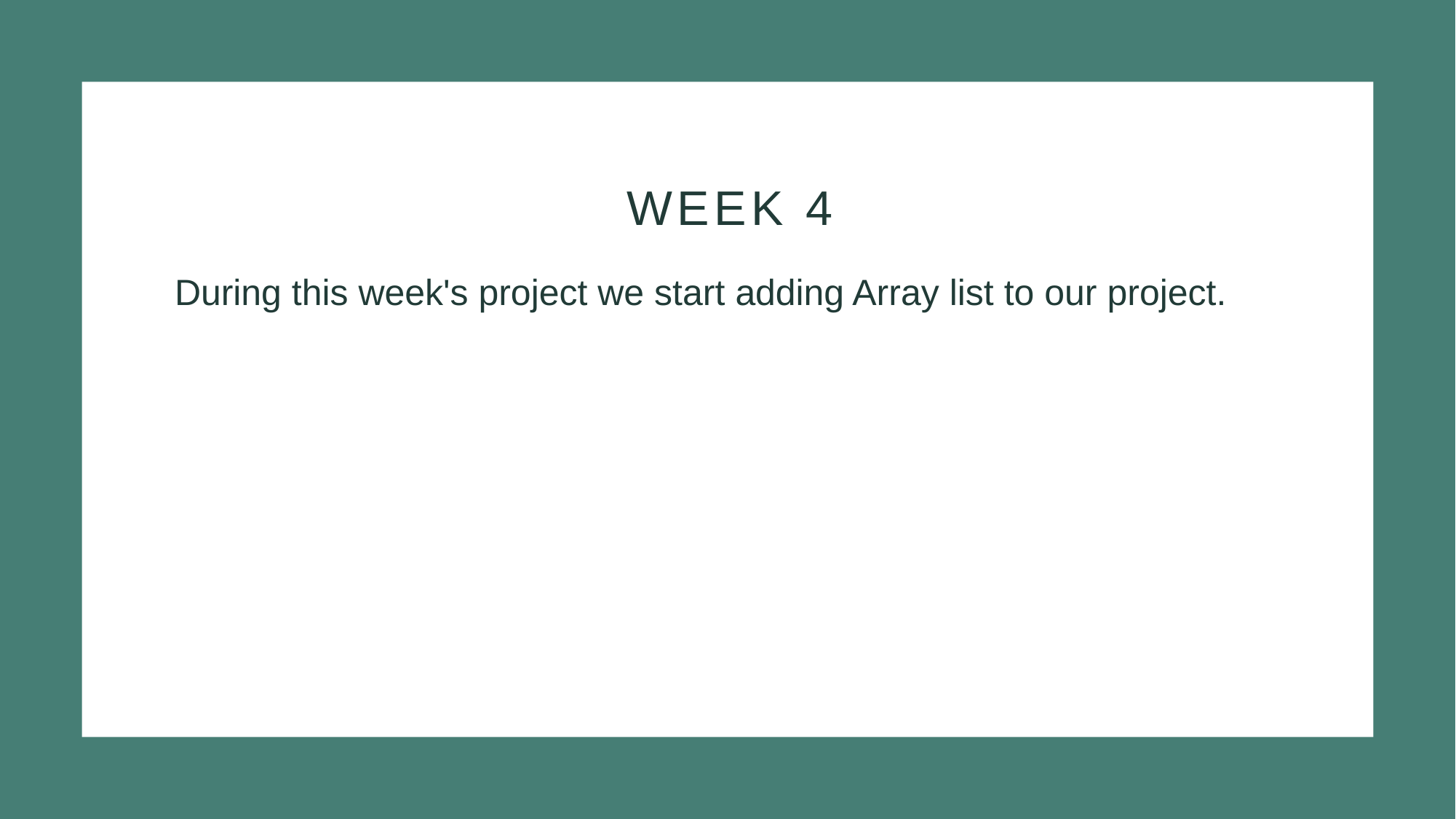

# Week 4
During this week's project we start adding Array list to our project.